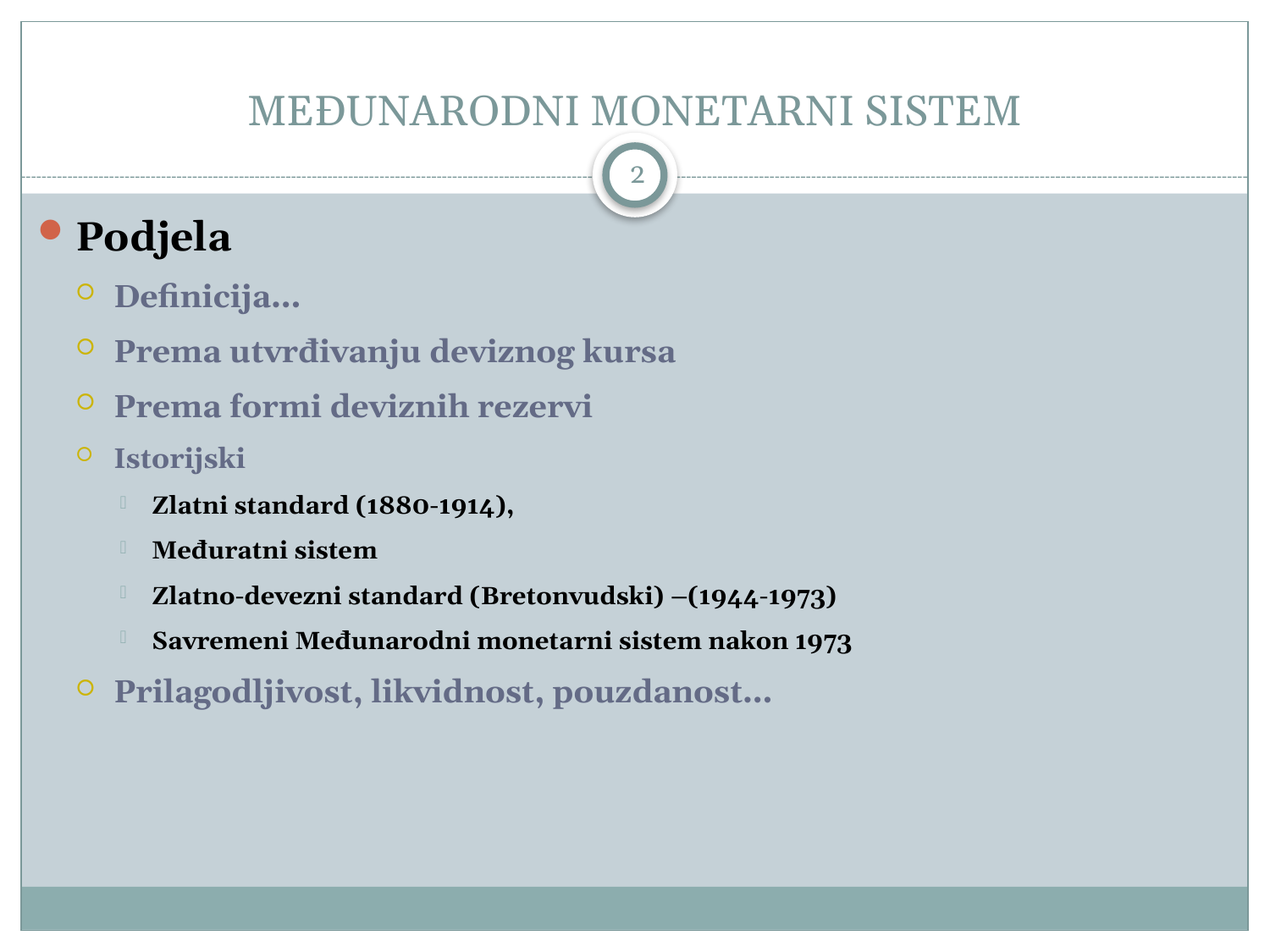

# MEĐUNARODNI MONETARNI SISTEM
2
Podjela
Definicija…
Prema utvrđivanju deviznog kursa
Prema formi deviznih rezervi
Istorijski
Zlatni standard (1880-1914),
Međuratni sistem
Zlatno-devezni standard (Bretonvudski) –(1944-1973)
Savremeni Međunarodni monetarni sistem nakon 1973
Prilagodljivost, likvidnost, pouzdanost…